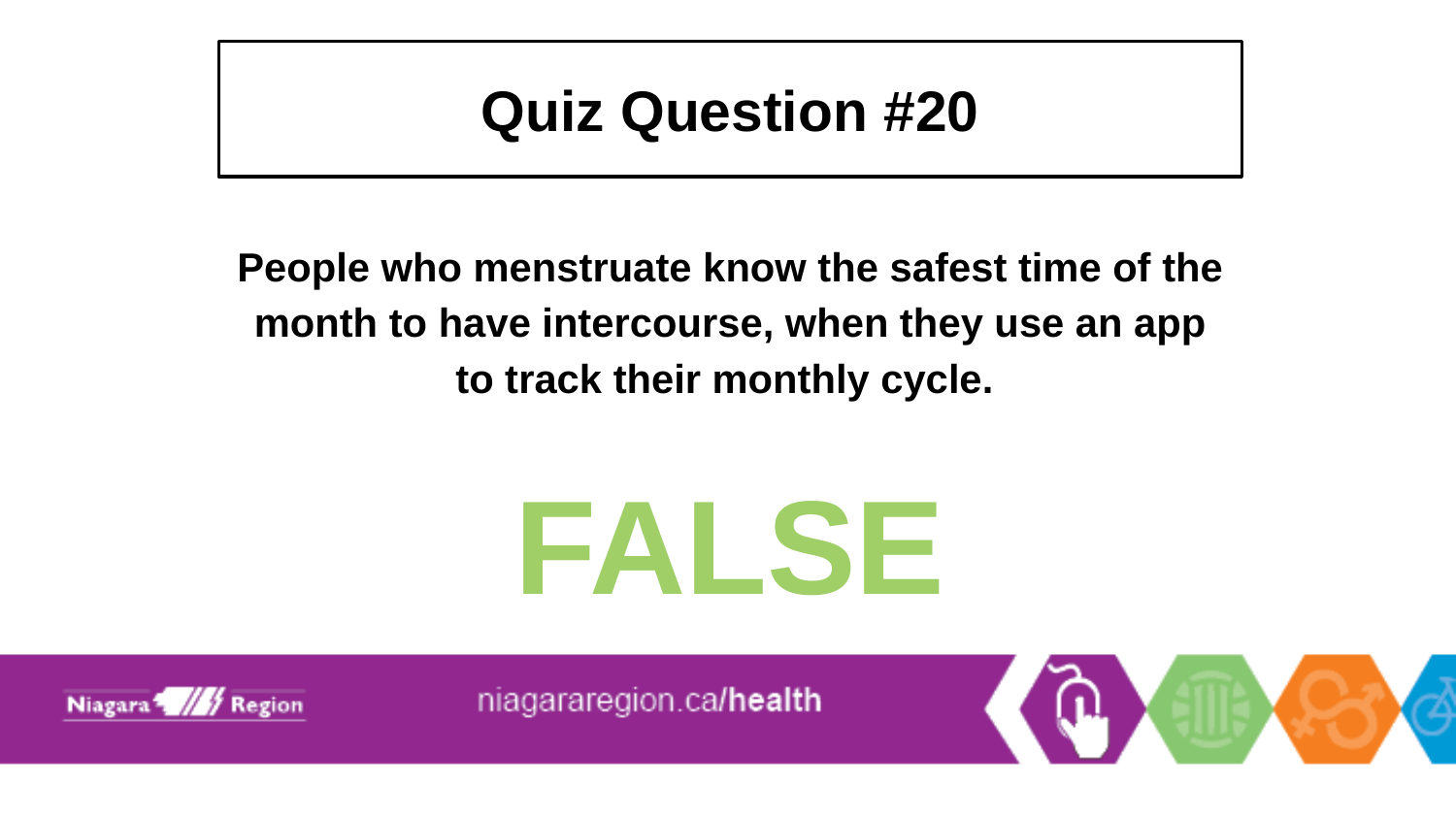

# Quiz Question #20
People who menstruate know the safest time of the month to have intercourse, when they use an app to track their monthly cycle.
FALSE